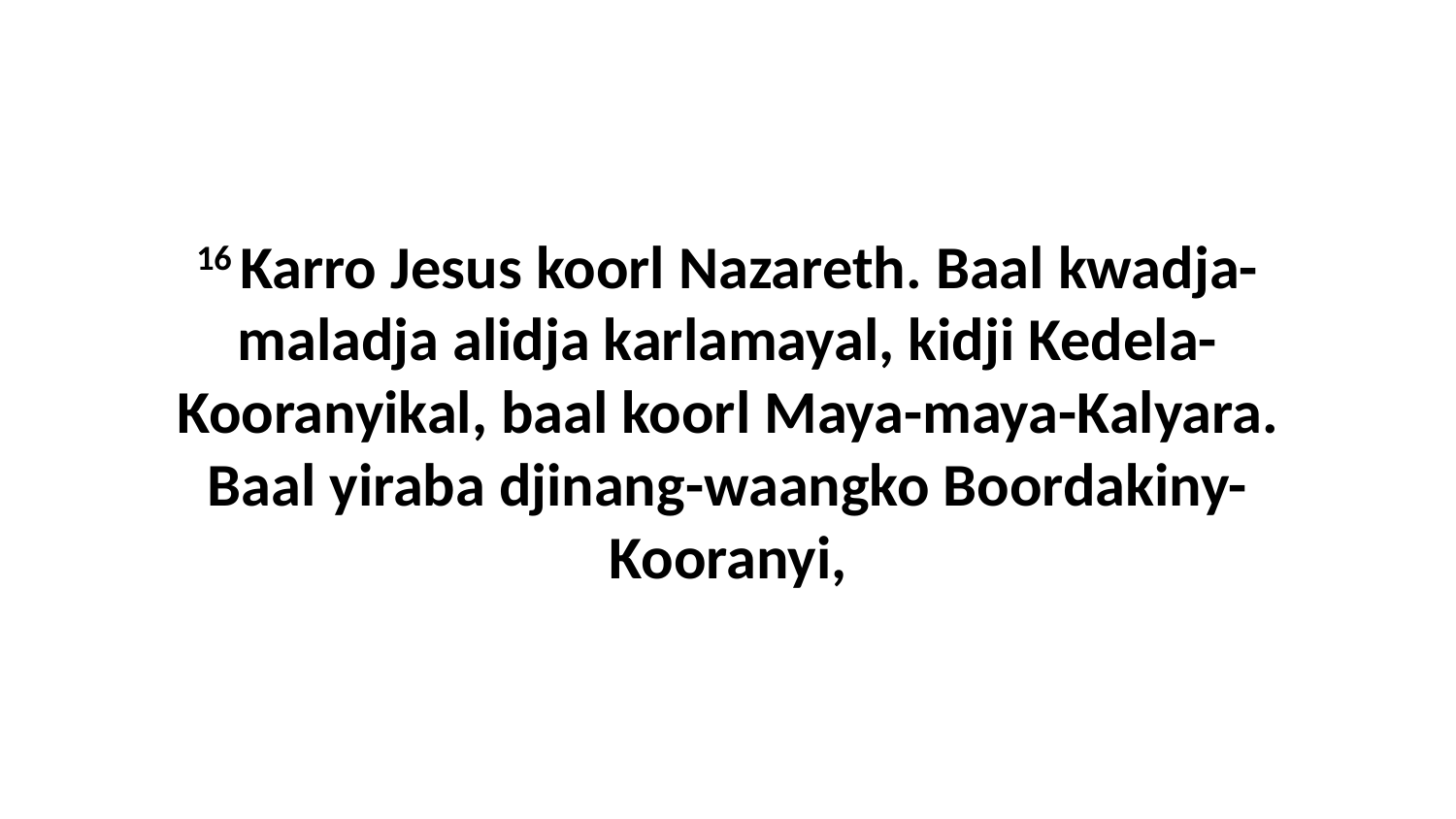

16 Karro Jesus koorl Nazareth. Baal kwadja-maladja alidja karlamayal, kidji Kedela-Kooranyikal, baal koorl Maya-maya-Kalyara. Baal yiraba djinang-waangko Boordakiny-Kooranyi,